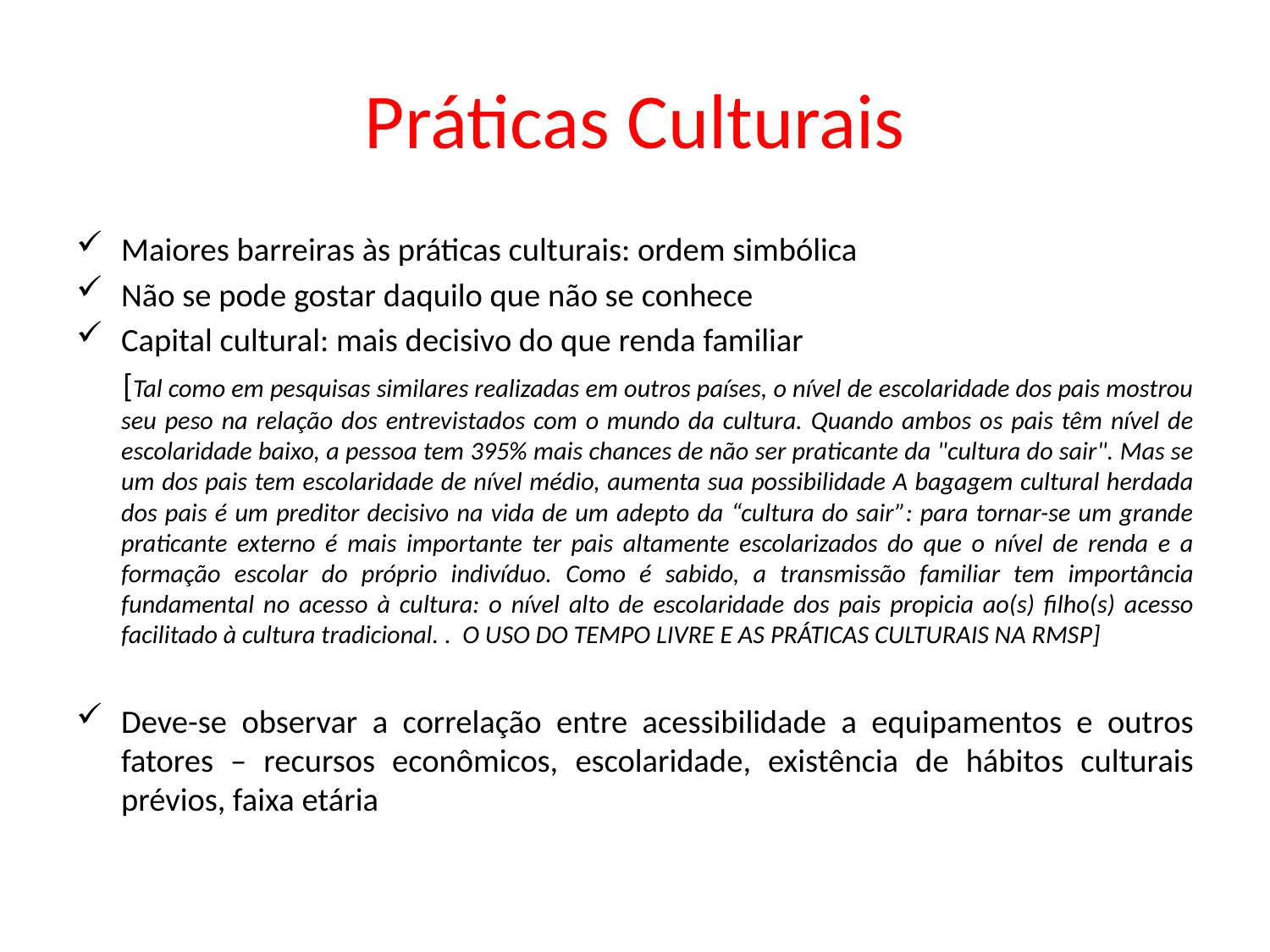

# Práticas Culturais
Maiores barreiras às práticas culturais: ordem simbólica
Não se pode gostar daquilo que não se conhece
Capital cultural: mais decisivo do que renda familiar
      [Tal como em pesquisas similares realizadas em outros países, o nível de escolaridade dos pais mostrou seu peso na relação dos entrevistados com o mundo da cultura. Quando ambos os pais têm nível de escolaridade baixo, a pessoa tem 395% mais chances de não ser praticante da "cultura do sair". Mas se um dos pais tem escolaridade de nível médio, aumenta sua possibilidade A bagagem cultural herdada dos pais é um preditor decisivo na vida de um adepto da “cultura do sair”: para tornar-se um grande praticante externo é mais importante ter pais altamente escolarizados do que o nível de renda e a formação escolar do próprio indivíduo. Como é sabido, a transmissão familiar tem importância fundamental no acesso à cultura: o nível alto de escolaridade dos pais propicia ao(s) filho(s) acesso facilitado à cultura tradicional. .  O USO DO TEMPO LIVRE E AS PRÁTICAS CULTURAIS NA RMSP]

Deve-se observar a correlação entre acessibilidade a equipamentos e outros fatores – recursos econômicos, escolaridade, existência de hábitos culturais prévios, faixa etária